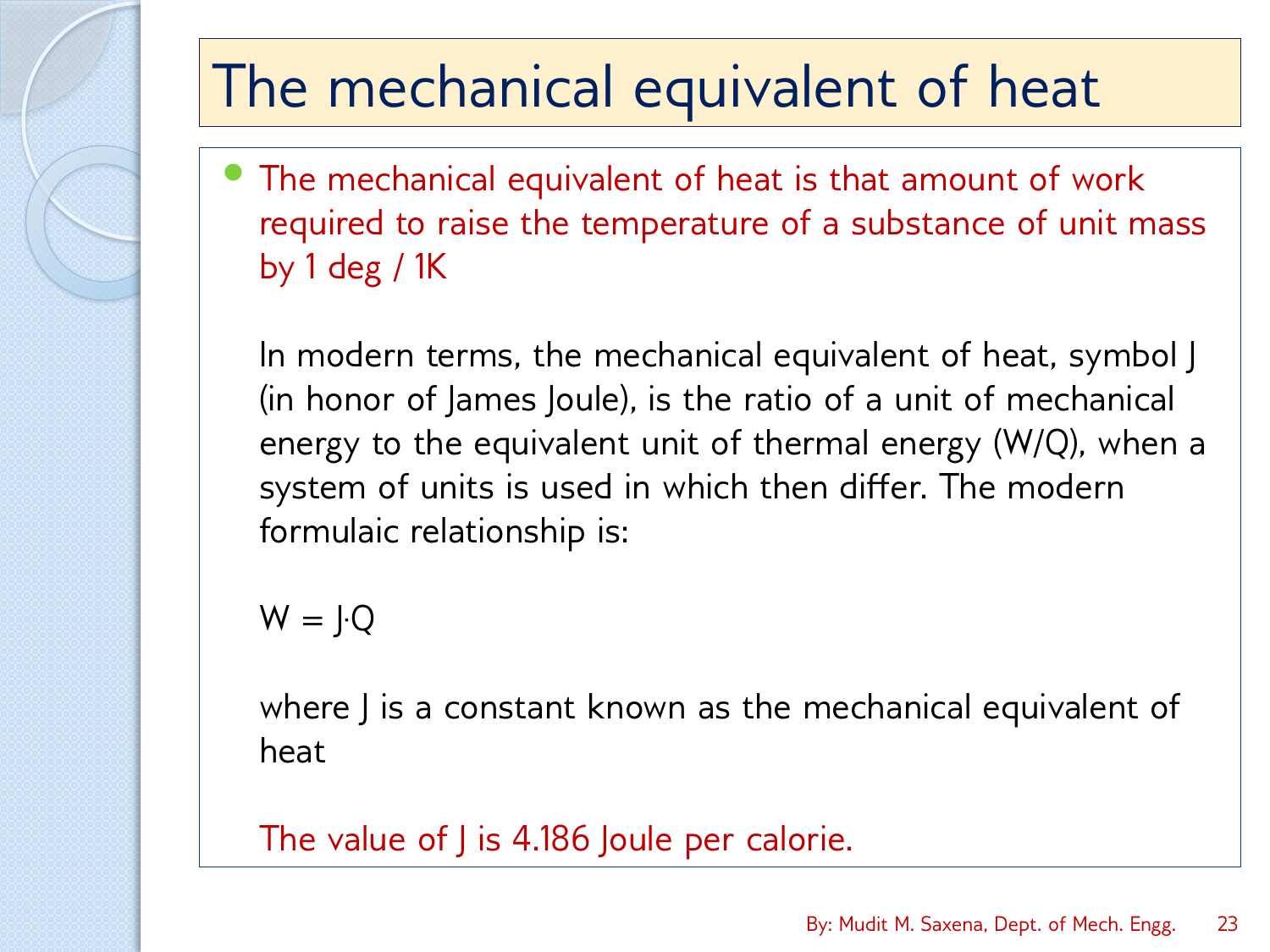

# The mechanical equivalent of heat
The mechanical equivalent of heat is that amount of work required to raise the temperature of a substance of unit mass by 1 deg / 1K
In modern terms, the mechanical equivalent of heat, symbol J (in honor of James Joule), is the ratio of a unit of mechanical energy to the equivalent unit of thermal energy (W/Q), when a system of units is used in which then differ. The modern formulaic relationship is:
W = J·Q
where J is a constant known as the mechanical equivalent of heat
The value of J is 4.186 Joule per calorie.
By: Mudit M. Saxena, Dept. of Mech. Engg.
23